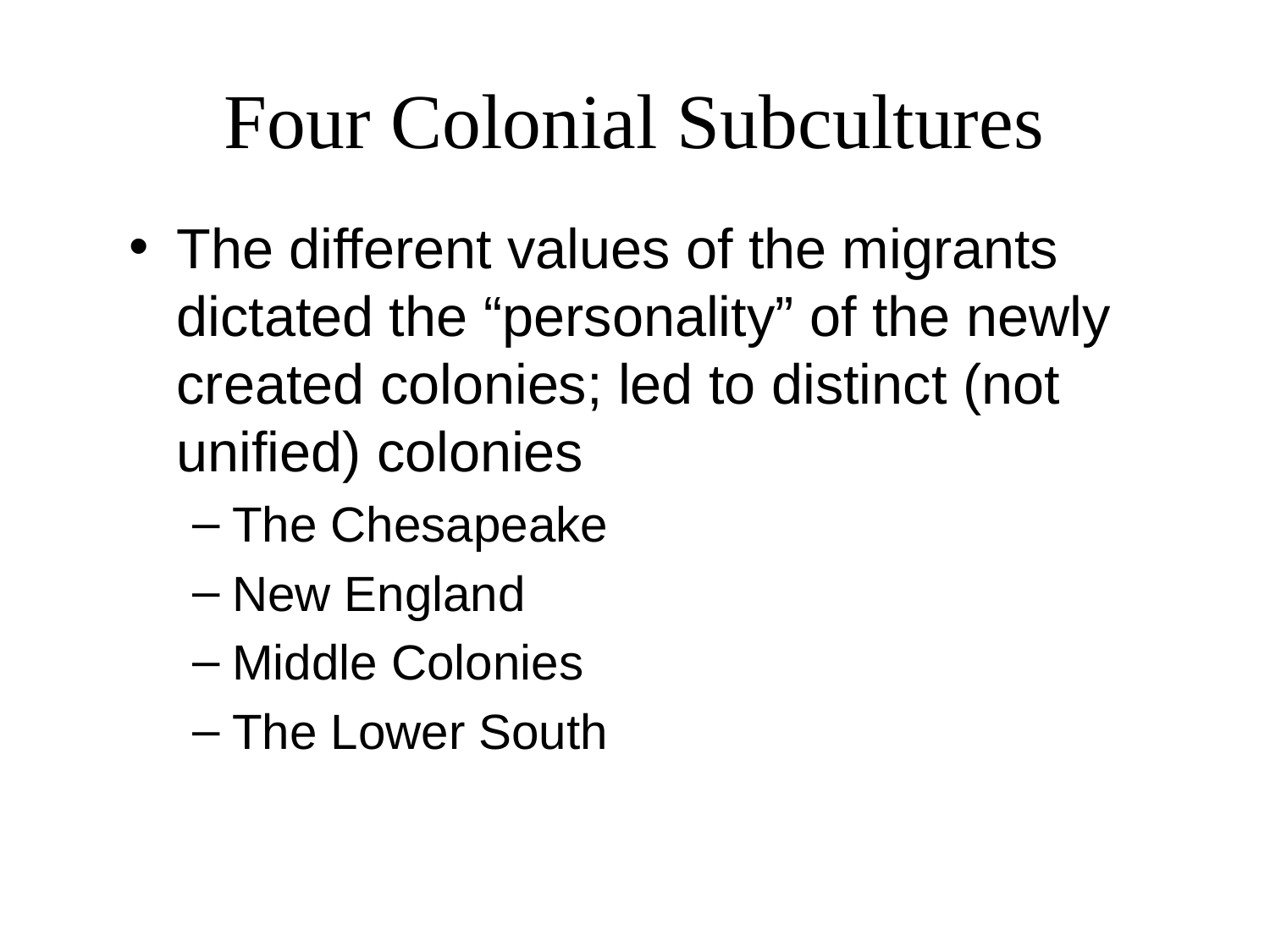

# Four Colonial Subcultures

The different values of the migrants dictated the “personality” of the newly created colonies; led to distinct (not unified) colonies
The Chesapeake
New England
Middle Colonies
The Lower South